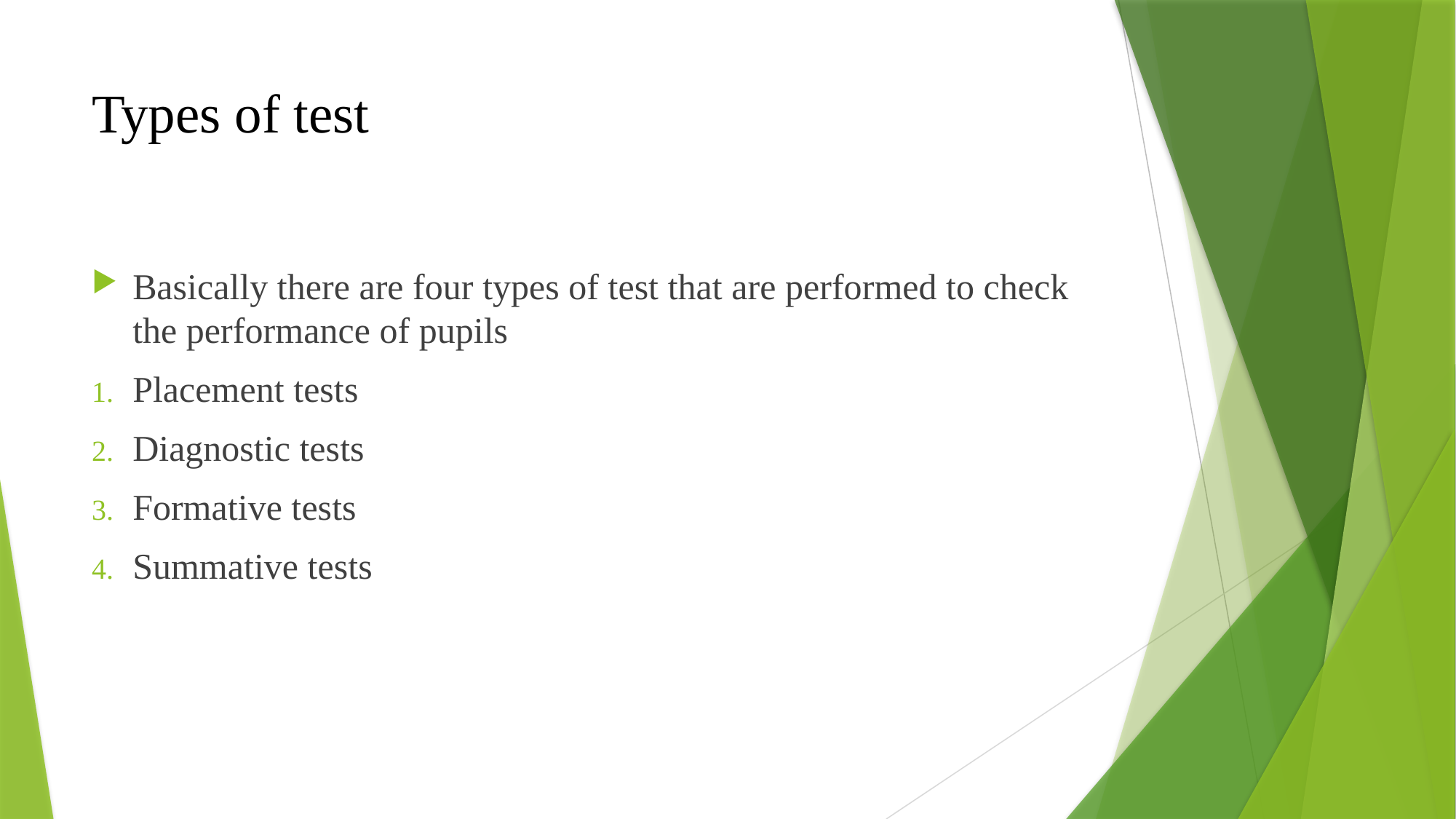

# Types of test
Basically there are four types of test that are performed to check the performance of pupils
Placement tests
Diagnostic tests
Formative tests
Summative tests